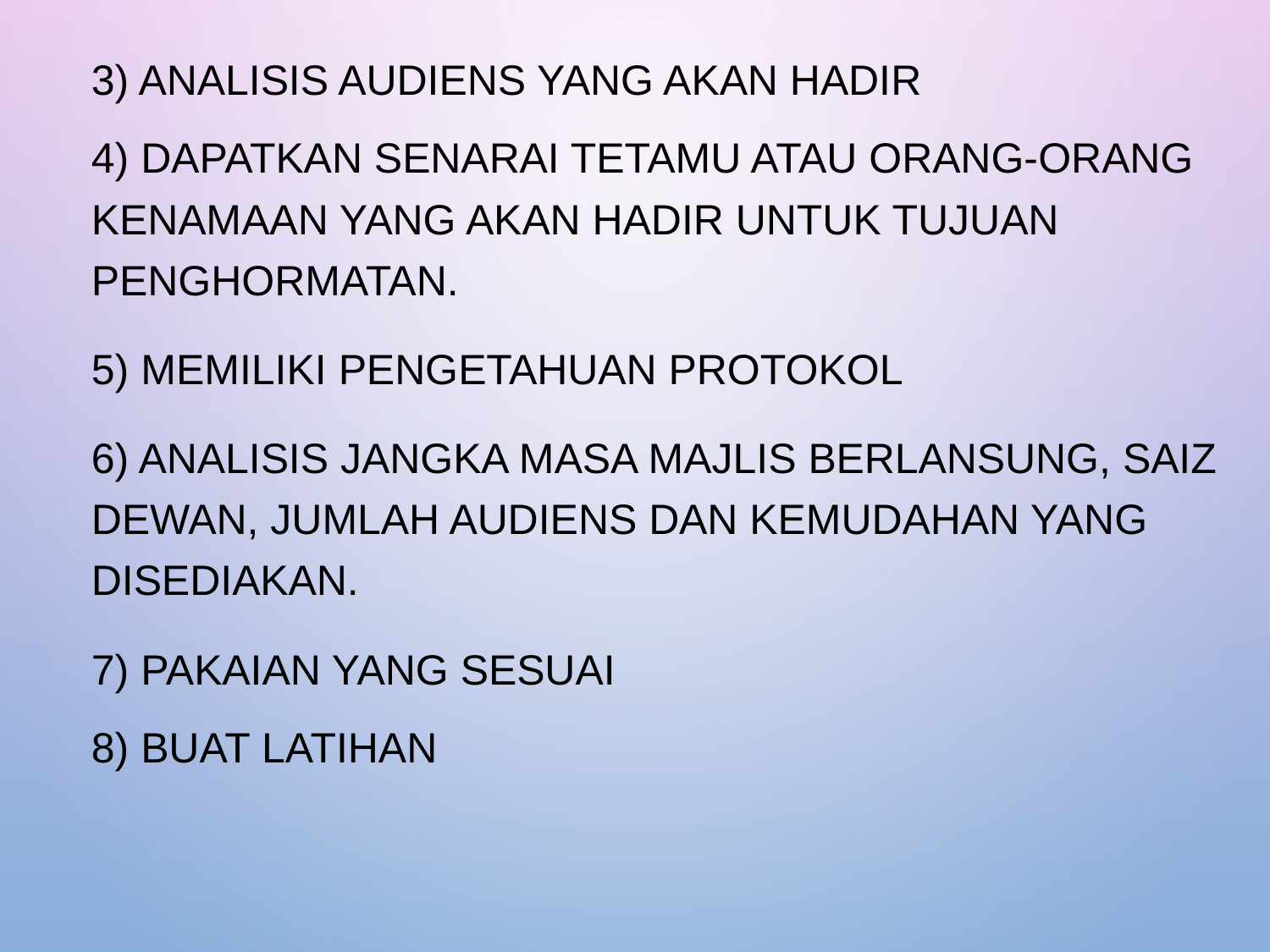

3) Analisis audiens yang akan hadir
4) Dapatkan senarai tetamu atau orang-orang kenamaan yang akan hadir untuk tujuan penghormatan.
5) Memiliki pengetahuan protokol
6) Analisis jangka masa majlis berlansung, saiz dewan, jumlah audiens dan kemudahan yang disediakan.
7) Pakaian yang sesuai
8) Buat latihan